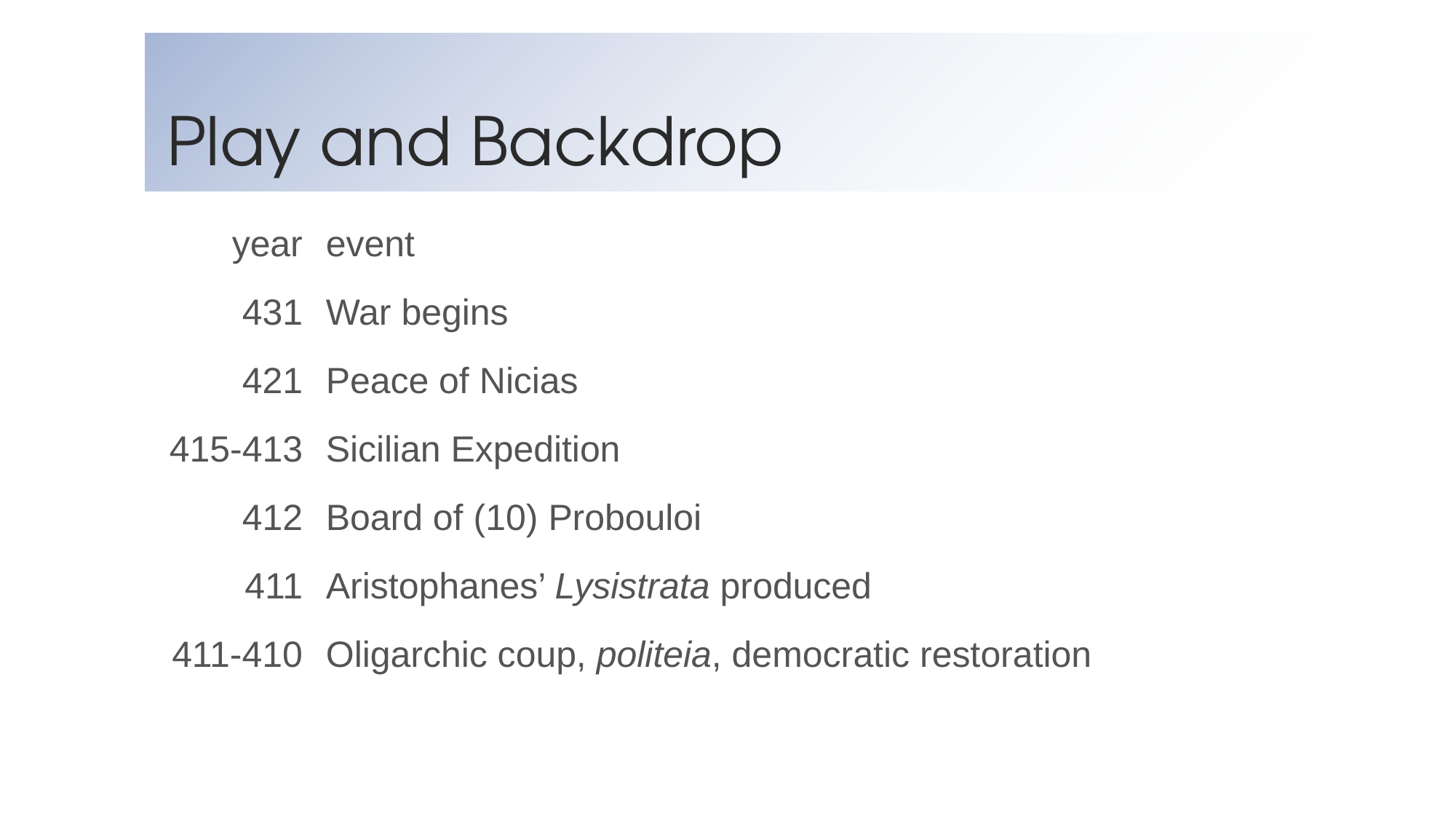

# Play and Backdrop
| year | event |
| --- | --- |
| 431 | War begins |
| 421 | Peace of Nicias |
| 415-413 | Sicilian Expedition |
| 412 | Board of (10) Probouloi |
| 411 | Aristophanes’ Lysistrata produced |
| 411-410 | Oligarchic coup, politeia, democratic restoration |